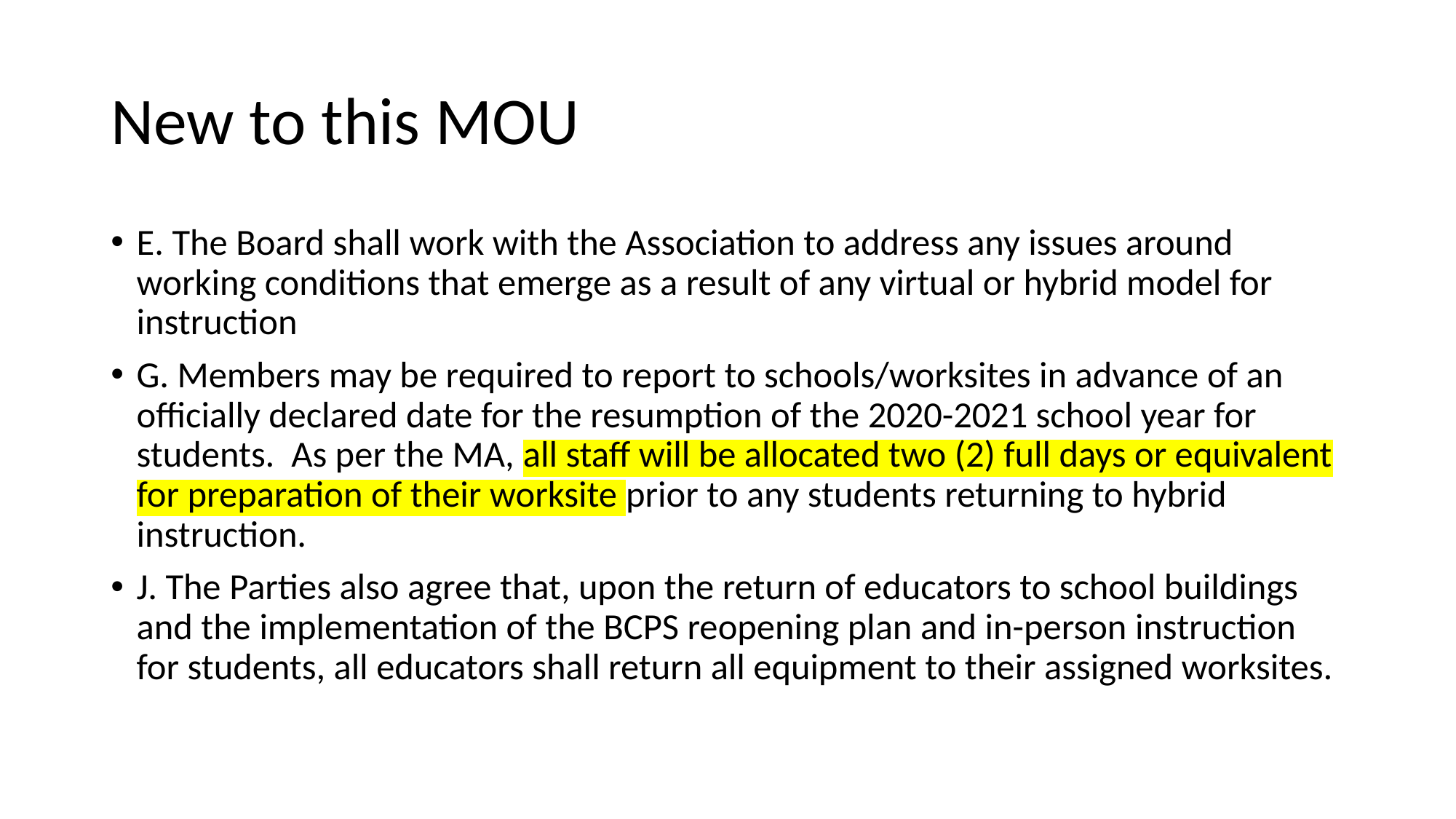

# New to this MOU
E. The Board shall work with the Association to address any issues around working conditions that emerge as a result of any virtual or hybrid model for instruction
G. Members may be required to report to schools/worksites in advance of an officially declared date for the resumption of the 2020-2021 school year for students.  As per the MA, all staff will be allocated two (2) full days or equivalent for preparation of their worksite prior to any students returning to hybrid instruction.
J. The Parties also agree that, upon the return of educators to school buildings and the implementation of the BCPS reopening plan and in-person instruction for students, all educators shall return all equipment to their assigned worksites.